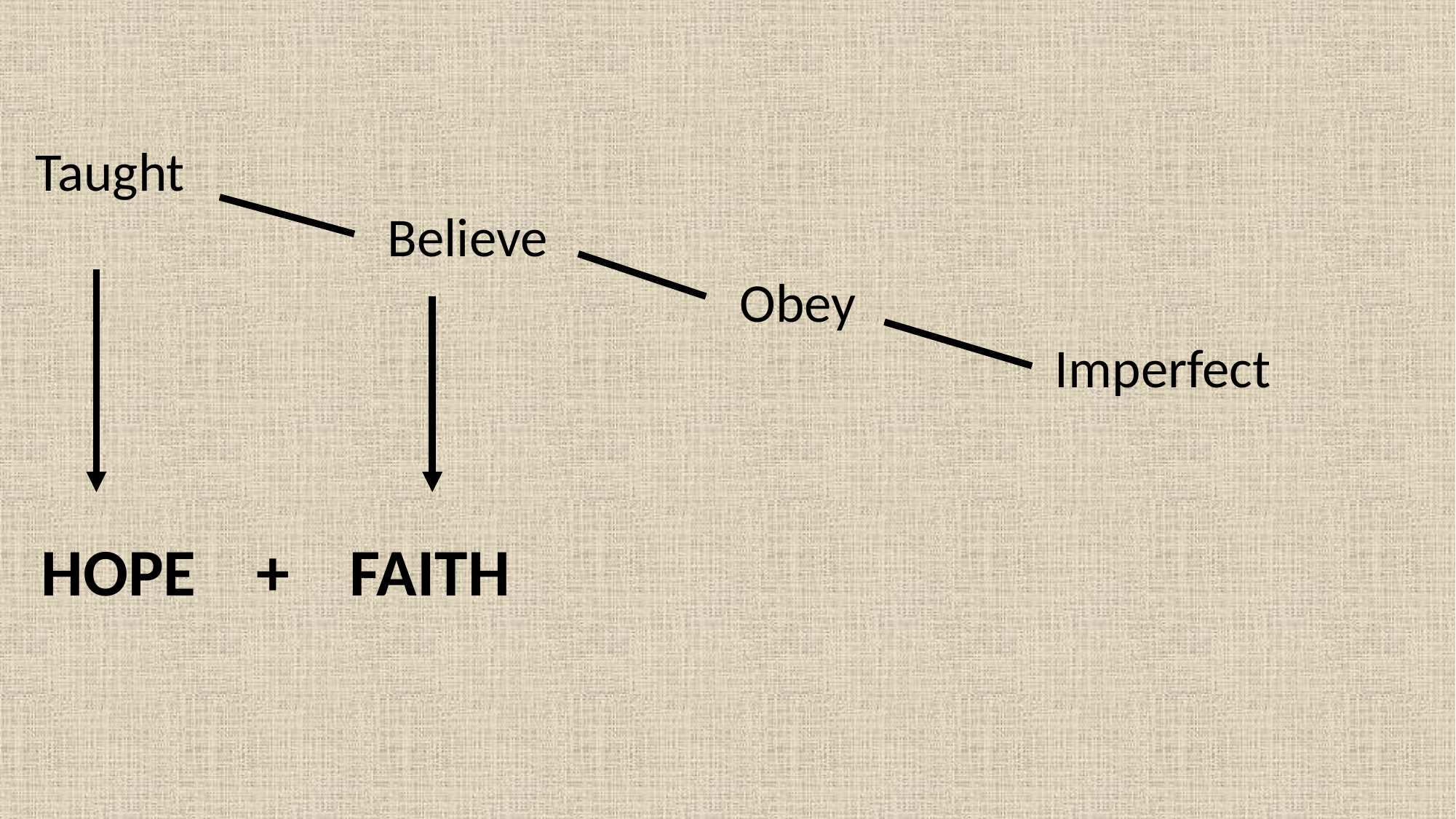

Taught
			    Believe
						      Obey
									     Imperfect

  HOPE    +    FAITH